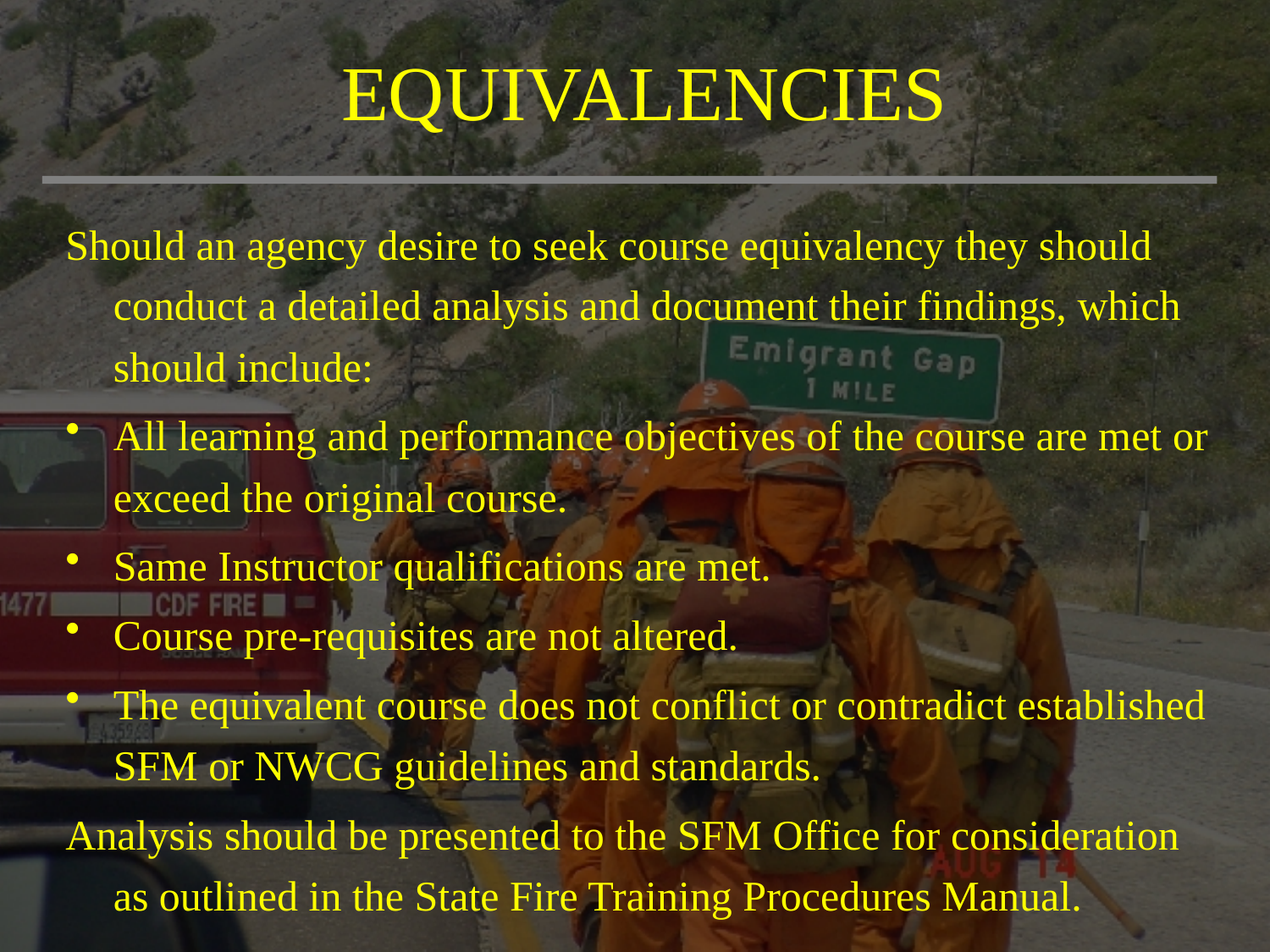

EQUIVALENCIES
Should an agency desire to seek course equivalency they should conduct a detailed analysis and document their findings, which should include:
All learning and performance objectives of the course are met or exceed the original course.
Same Instructor qualifications are met.
Course pre-requisites are not altered.
The equivalent course does not conflict or contradict established SFM or NWCG guidelines and standards.
Analysis should be presented to the SFM Office for consideration as outlined in the State Fire Training Procedures Manual.